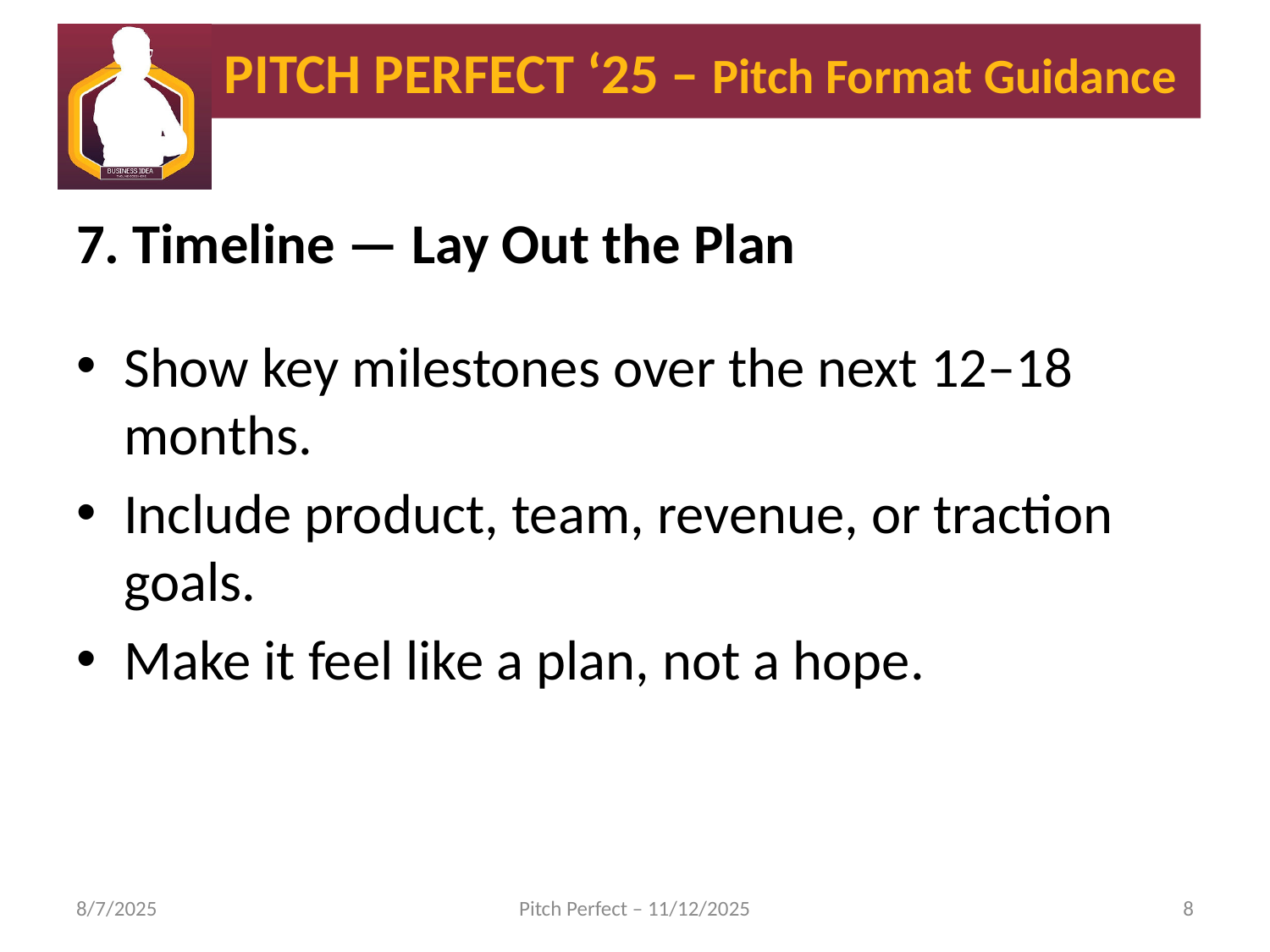

# 7. Timeline — Lay Out the Plan
Show key milestones over the next 12–18 months.
Include product, team, revenue, or traction goals.
Make it feel like a plan, not a hope.
8/7/2025
Pitch Perfect – 11/12/2025
8